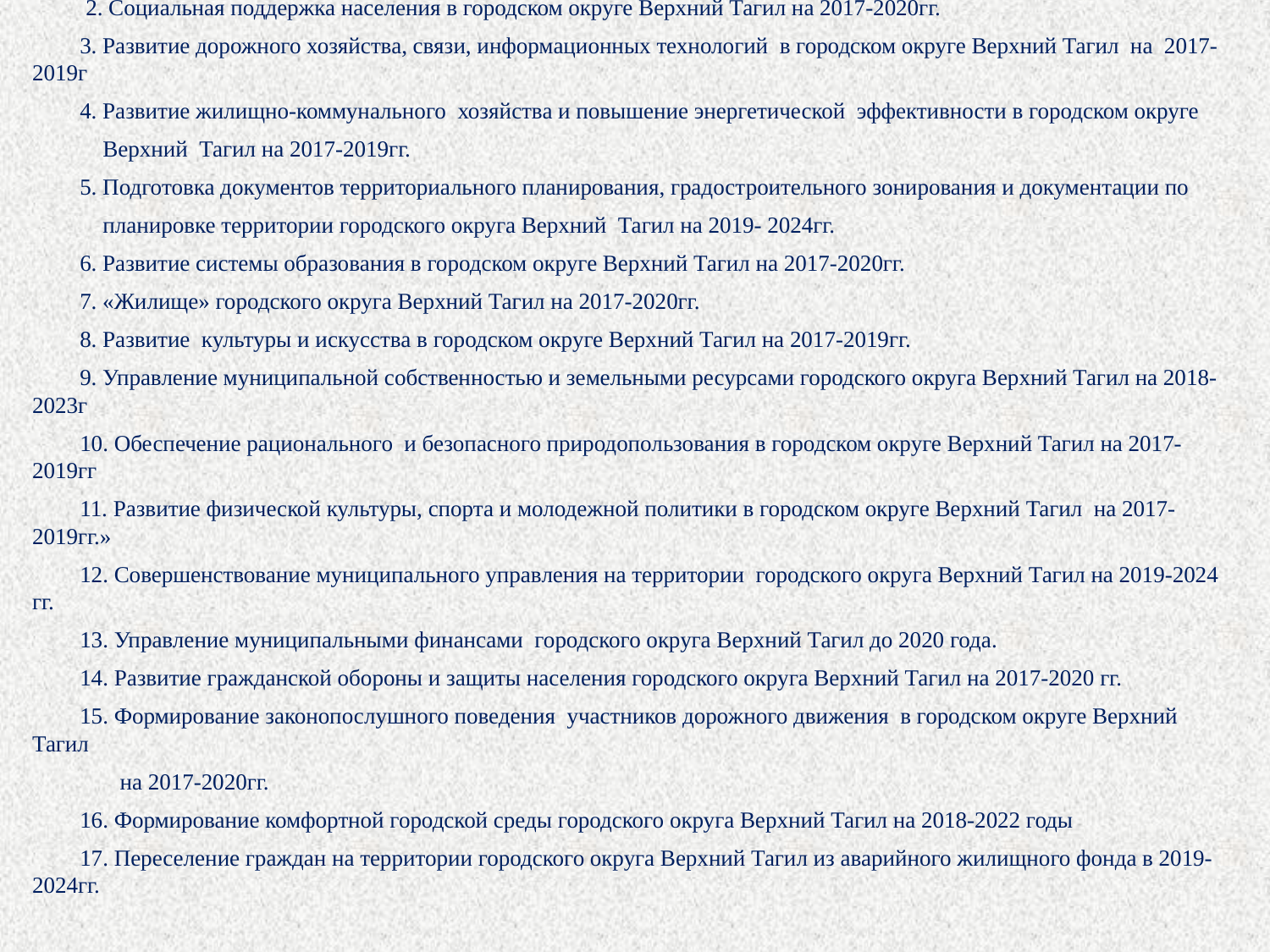

Перечень муниципальных программ, реализованных в 2019 году

1. Обеспечение общественной безопасности  на территории городского округа Верхний Тагил на 2017 - 2020 гг.
 2. Социальная поддержка населения в городском округе Верхний Тагил на 2017-2020гг.
3. Развитие дорожного хозяйства, связи, информационных технологий  в городском округе Верхний Тагил  на  2017-2019г
4. Развитие жилищно-коммунального  хозяйства и повышение энергетической  эффективности в городском округе
    Верхний  Тагил на 2017-2019гг.
5. Подготовка документов территориального планирования, градостроительного зонирования и документации по
    планировке территории городского округа Верхний  Тагил на 2019- 2024гг.
6. Развитие системы образования в городском округе Верхний Тагил на 2017-2020гг.
7. «Жилище» городского округа Верхний Тагил на 2017-2020гг.
8. Развитие  культуры и искусства в городском округе Верхний Тагил на 2017-2019гг.
9. Управление муниципальной собственностью и земельными ресурсами городского округа Верхний Тагил на 2018-2023г
10. Обеспечение рационального  и безопасного природопользования в городском округе Верхний Тагил на 2017-2019гг
11. Развитие физической культуры, спорта и молодежной политики в городском округе Верхний Тагил  на 2017-2019гг.»
12. Совершенствование муниципального управления на территории  городского округа Верхний Тагил на 2019-2024 гг.
13. Управление муниципальными финансами  городского округа Верхний Тагил до 2020 года.
14. Развитие гражданской обороны и защиты населения городского округа Верхний Тагил на 2017-2020 гг.
15. Формирование законопослушного поведения  участников дорожного движения  в городском округе Верхний Тагил
       на 2017-2020гг.
16. Формирование комфортной городской среды городского округа Верхний Тагил на 2018-2022 годы
17. Переселение граждан на территории городского округа Верхний Тагил из аварийного жилищного фонда в 2019-2024гг.
4